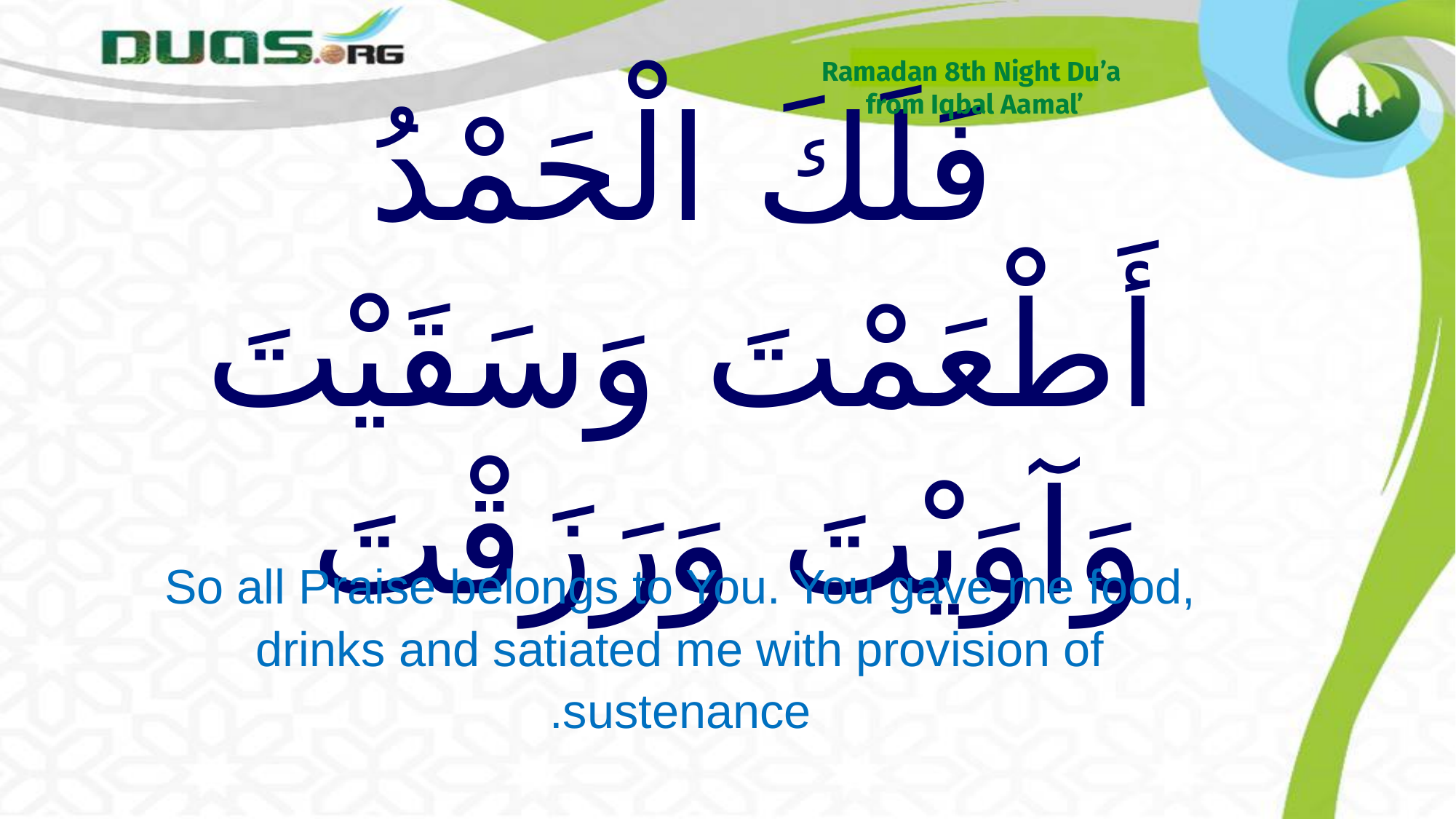

Ramadan 8th Night Du’a
from Iqbal Aamal’
# فَلَكَ الْحَمْدُ أَطْعَمْتَ وَسَقَيْتَ وَآوَيْتَ وَرَزَقْتَ
So all Praise belongs to You. You gave me food, drinks and satiated me with provision of sustenance.